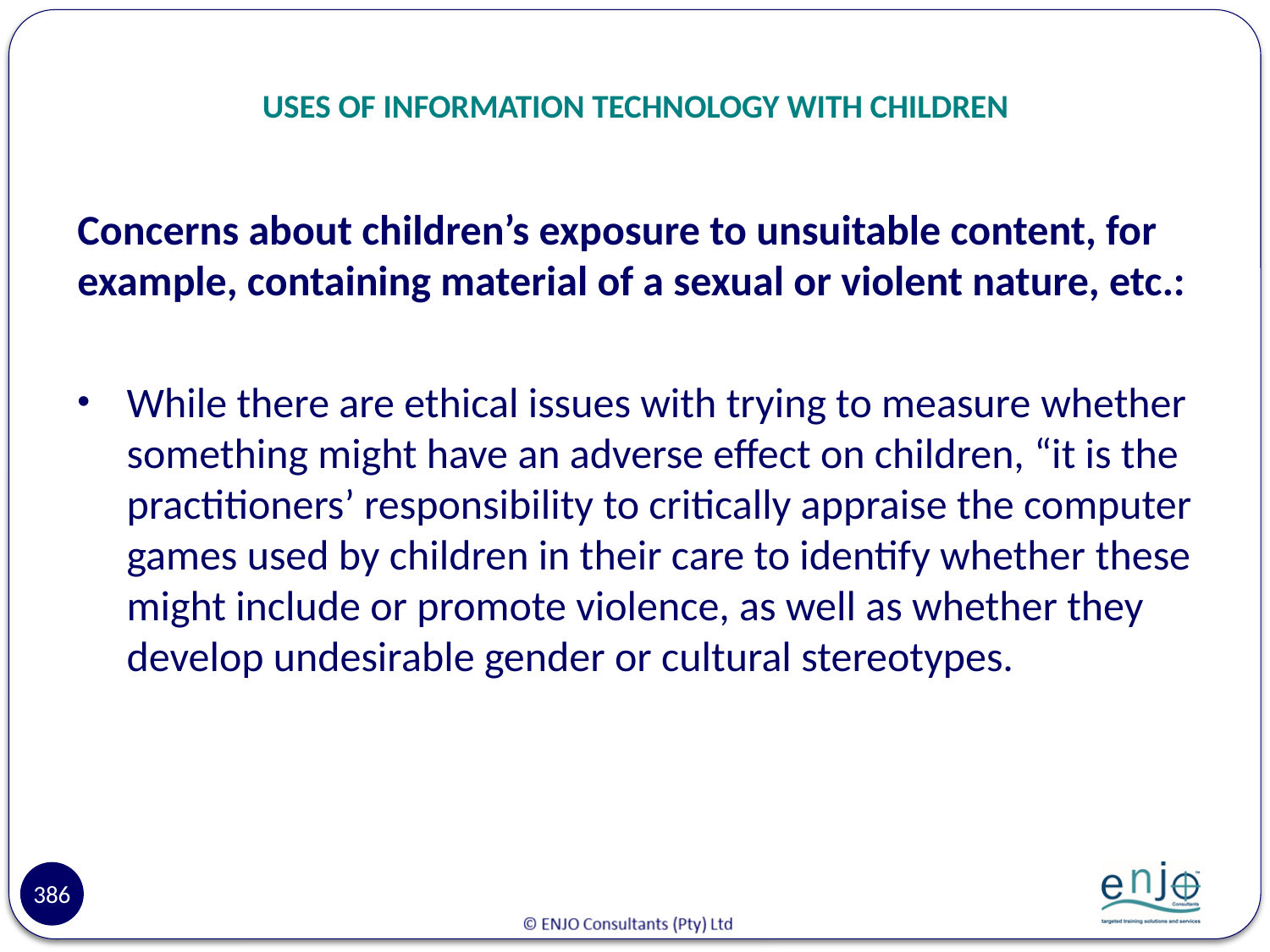

# USES OF INFORMATION TECHNOLOGY WITH CHILDREN
Concerns about children’s exposure to unsuitable content, for example, containing material of a sexual or violent nature, etc.:

While there are ethical issues with trying to measure whether something might have an adverse effect on children, “it is the practitioners’ responsibility to critically appraise the computer games used by children in their care to identify whether these might include or promote violence, as well as whether they develop undesirable gender or cultural stereotypes.

386